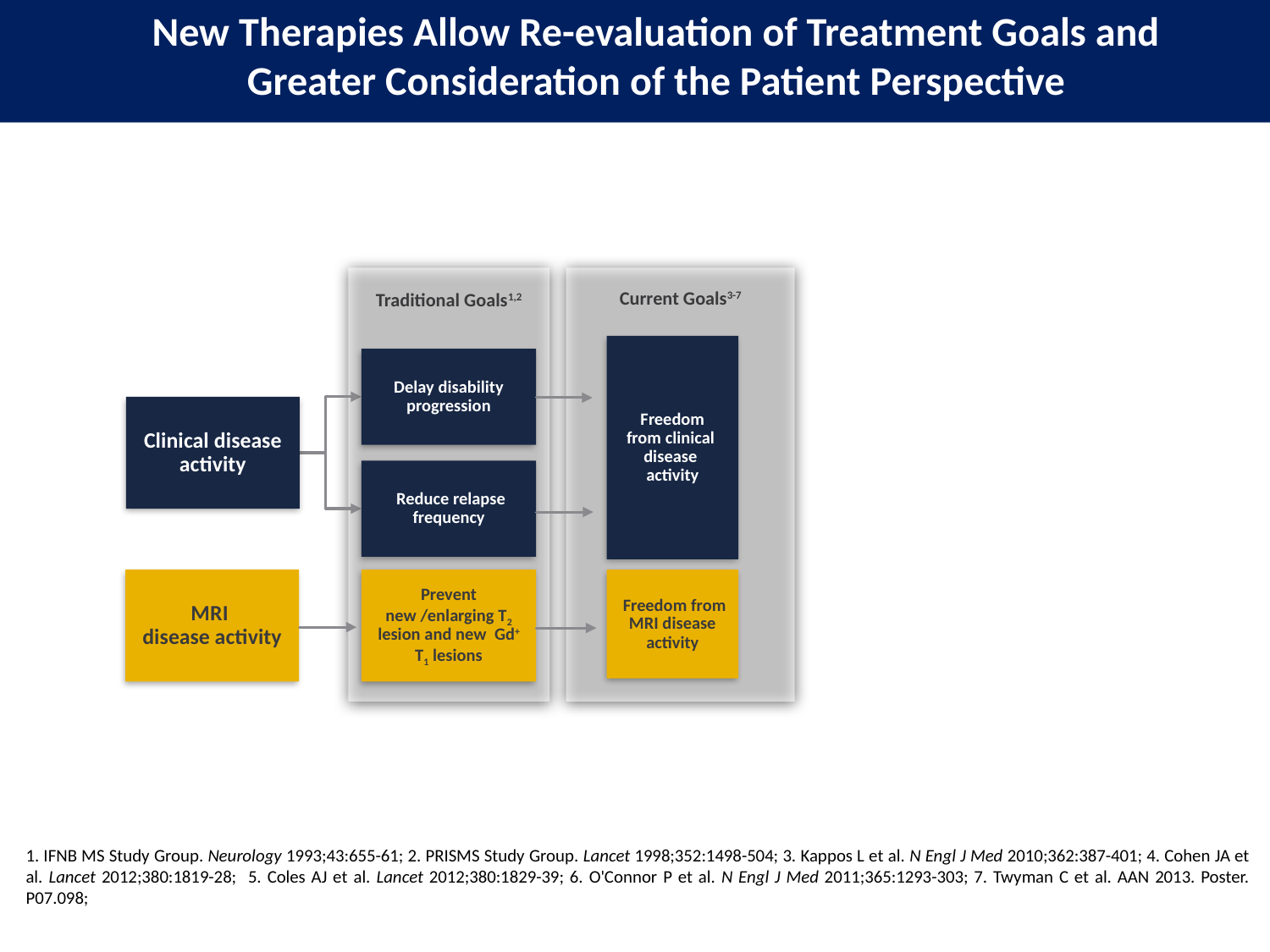

New Therapies Allow Re-evaluation of Treatment Goals and Greater Consideration of the Patient Perspective

Traditional Goals1,2
Delay disability progression
 Reduce relapse frequency

Current Goals3-7
 Freedom
from clinical
disease
activity
 Freedom from MRI disease activity
MRI
disease activity
Prevent
new /enlarging T2 lesion and new  Gd+ T1 lesions
Clinical disease activity
1. IFNB MS Study Group. Neurology 1993;43:655-61; 2. PRISMS Study Group. Lancet 1998;352:1498-504; 3. Kappos L et al. N Engl J Med 2010;362:387-401; 4. Cohen JA et al. Lancet 2012;380:1819-28;  5. Coles AJ et al. Lancet 2012;380:1829-39; 6. O'Connor P et al. N Engl J Med 2011;365:1293-303; 7. Twyman C et al. AAN 2013. Poster. P07.098;